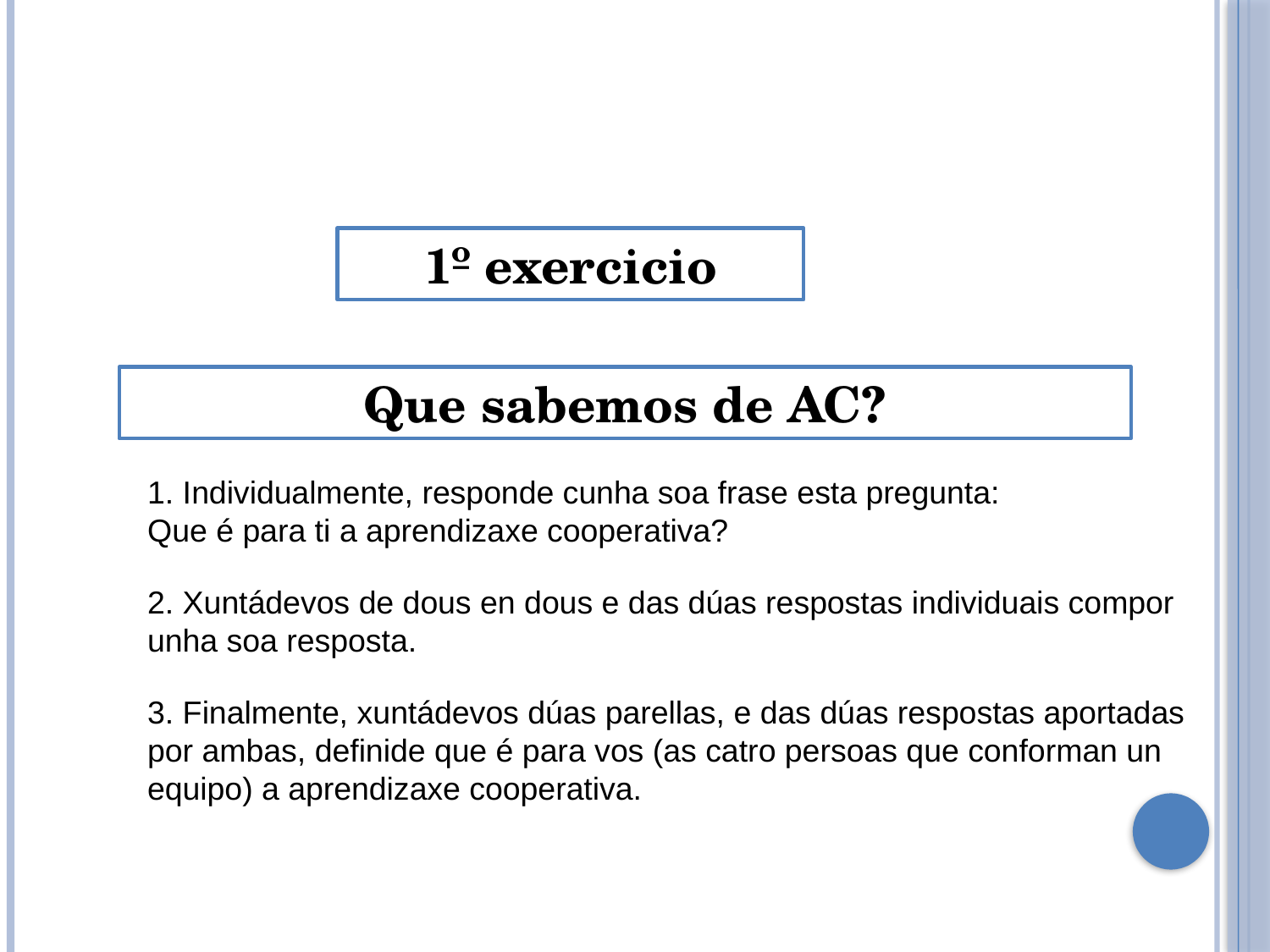

1º exercicio
Que sabemos de AC?
1. Individualmente, responde cunha soa frase esta pregunta:
Que é para ti a aprendizaxe cooperativa?
2. Xuntádevos de dous en dous e das dúas respostas individuais compor unha soa resposta.
3. Finalmente, xuntádevos dúas parellas, e das dúas respostas aportadas por ambas, definide que é para vos (as catro persoas que conforman un equipo) a aprendizaxe cooperativa.